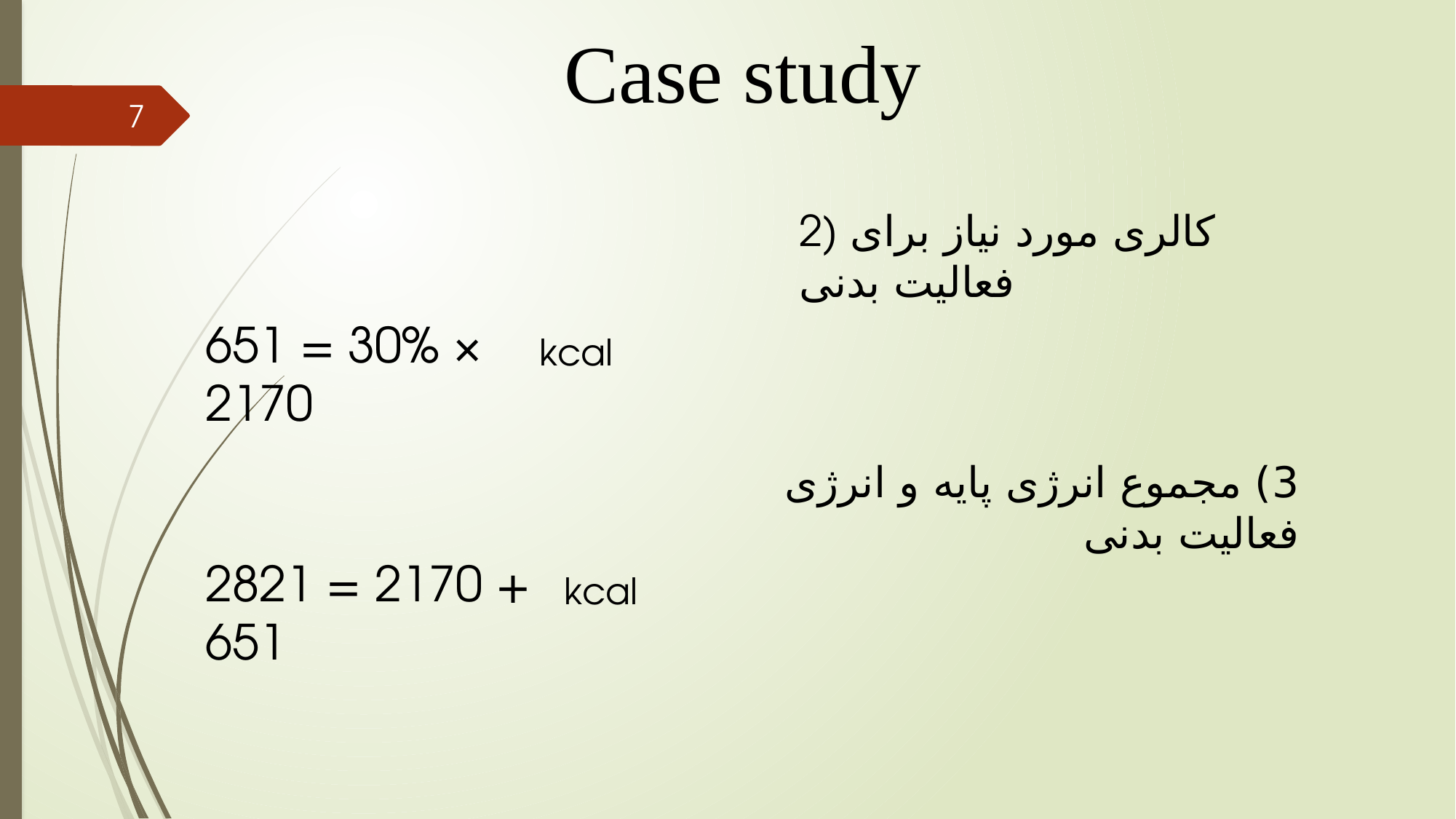

Case study
7
2) کالری مورد نیاز برای فعالیت بدنی
651 = 30% × 2170
kcal
3) مجموع انرژی پایه و انرژی فعالیت بدنی
2821 = 2170 + 651
kcal